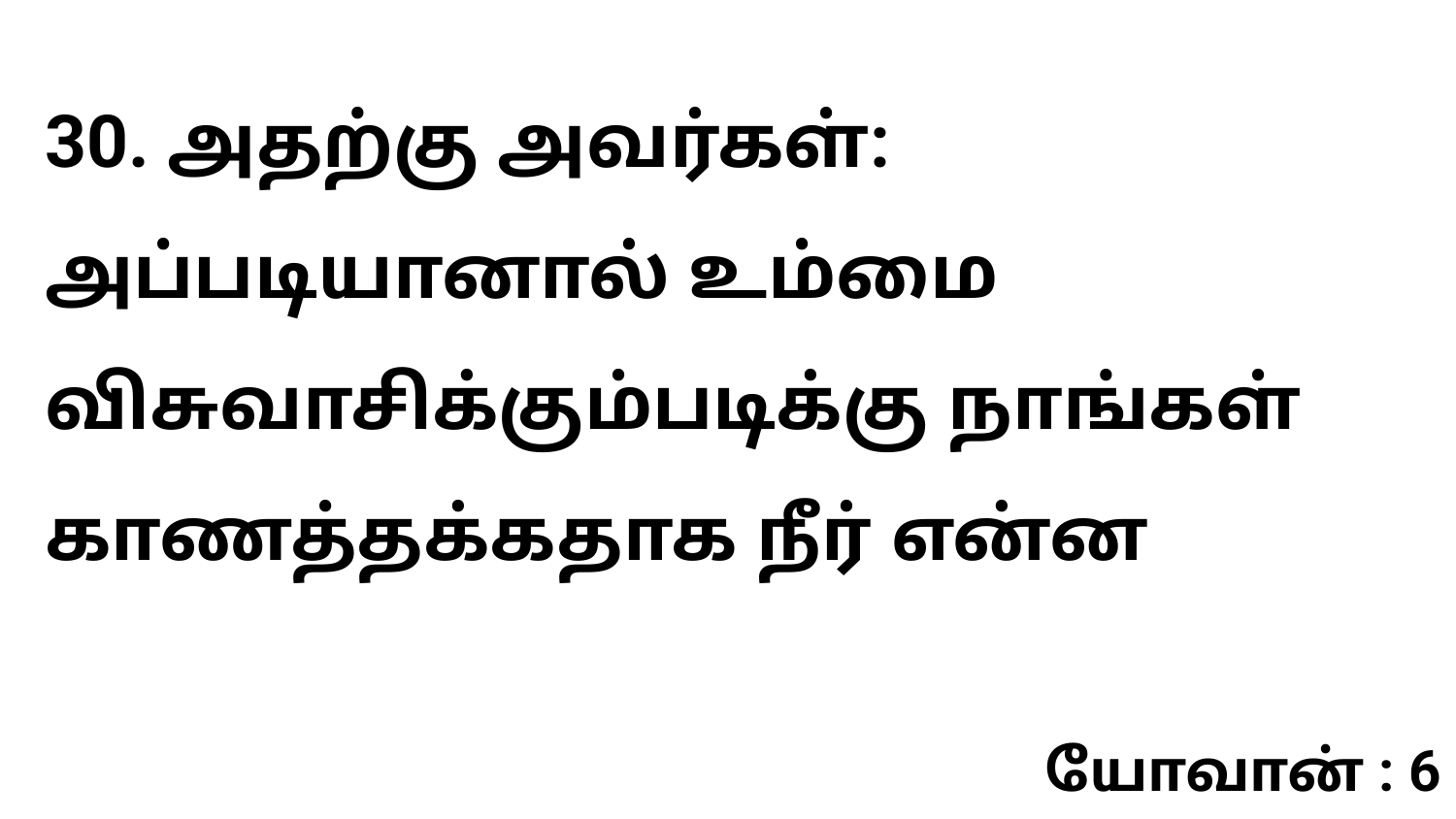

30. அதற்கு அவர்கள்: அப்படியானால் உம்மை விசுவாசிக்கும்படிக்கு நாங்கள் காணத்தக்கதாக நீர் என்ன
யோவான் : 6